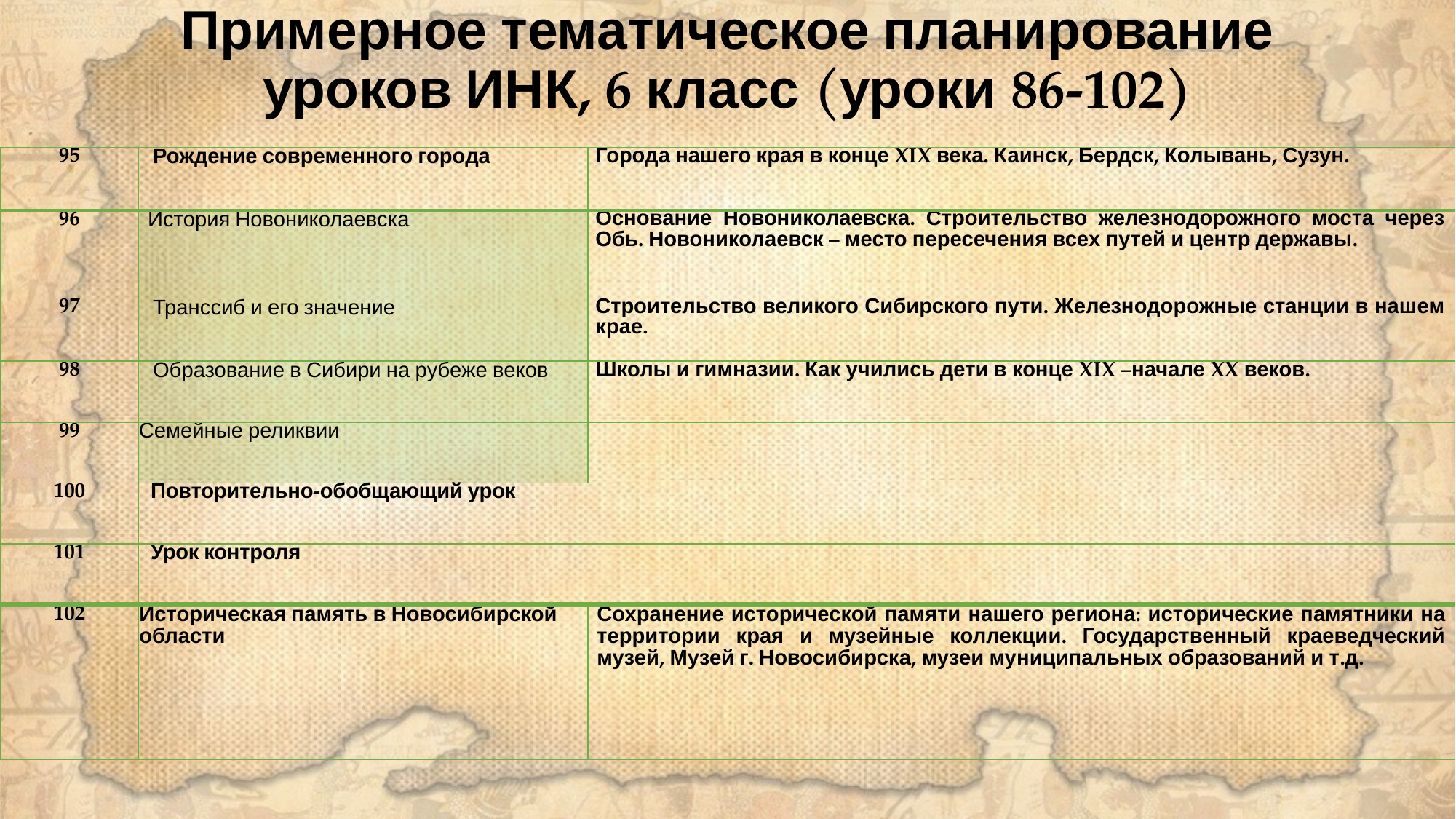

# Примерное тематическое планирование уроков ИНК, 6 класс (уроки 86-102)
| 95 | Рождение современного города | Города нашего края в конце XIX века. Каинск, Бердск, Колывань, Сузун. |
| --- | --- | --- |
| 96 | История Новониколаевска | Основание Новониколаевска. Строительство железнодорожного моста через Обь. Новониколаевск – место пересечения всех путей и центр державы. |
| 97 | Транссиб и его значение | Строительство великого Сибирского пути. Железнодорожные станции в нашем крае. |
| 98 | Образование в Сибири на рубеже веков | Школы и гимназии. Как учились дети в конце XIX –начале XX веков. |
| 99 | Семейные реликвии |  |
| 100 | Повторительно-обобщающий урок |  |
| 101 | Урок контроля |  |
| 102 | Историческая память в Новосибирской области | Сохранение исторической памяти нашего региона: исторические памятники на территории края и музейные коллекции. Государственный краеведческий музей, Музей г. Новосибирска, музеи муниципальных образований и т.д. |